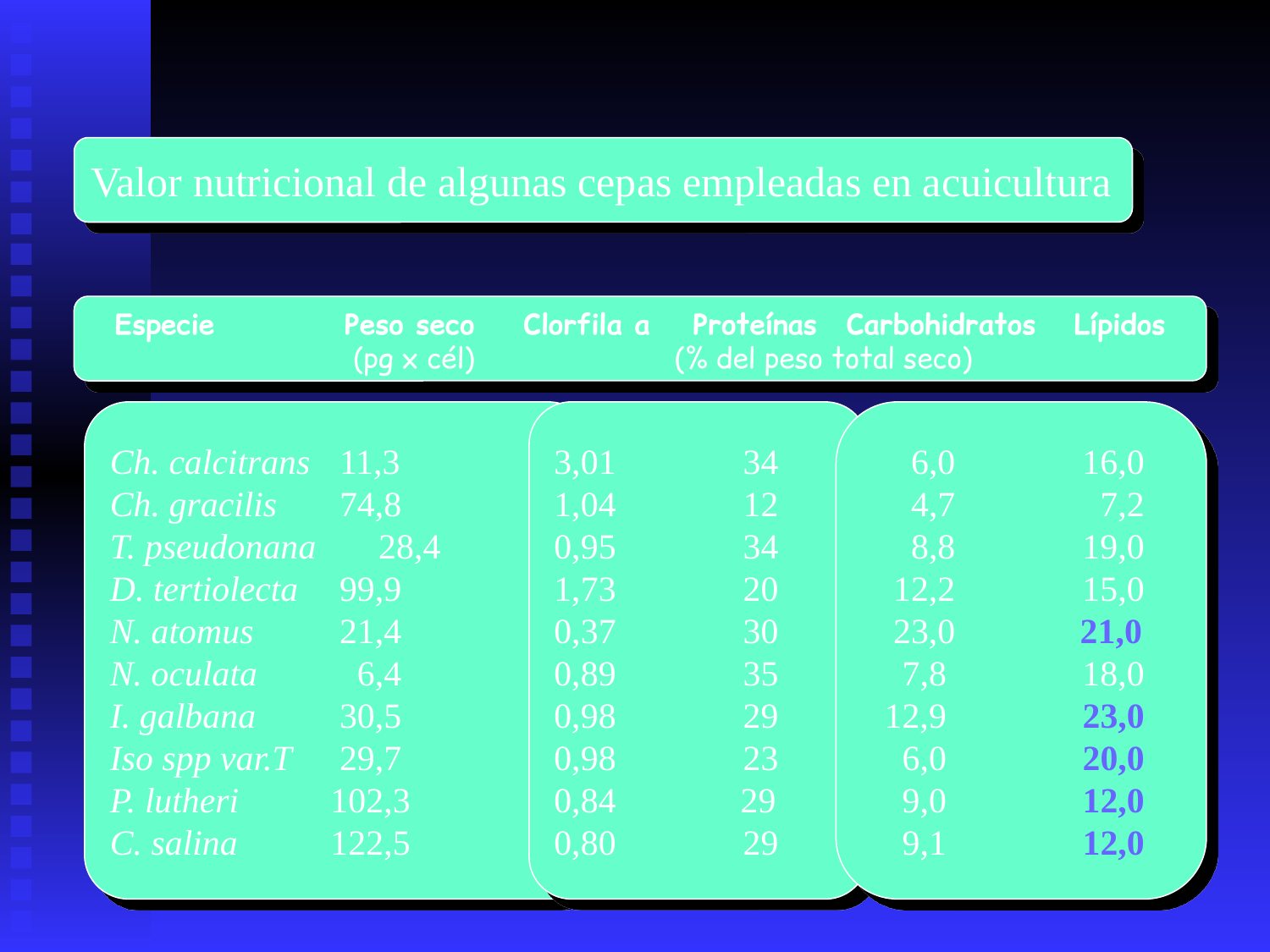

Valor nutricional de algunas cepas empleadas en acuicultura
   Especie		Peso seco    Clorfila a     Proteínas   Carbohidratos    Lípidos
                               (pg x cél)	         (% del peso total seco)
Ch. calcitrans	  11,3
Ch. gracilis	  74,8
T. pseudonana       28,4
D. tertiolecta	  99,9
N. atomus	  21,4
N. oculata	    6,4
I. galbana	  30,5
Iso spp var.T	  29,7
P. lutheri	 102,3
C. salina	 122,5
3,01	       34
1,04	       12
0,95	       34
1,73  	       20
0,37	       30
0,89 	       35
0,98	       29
0,98	       23
0,84              29
0,80	       29

     6,0    	          16,0
     4,7	            7,2
     8,8	          19,0
   12,2	          15,0
   23,0              21,0
    7,8     	          18,0
  12,9	          23,0
    6,0	          20,0
    9,0     	          12,0
    9,1	          12,0